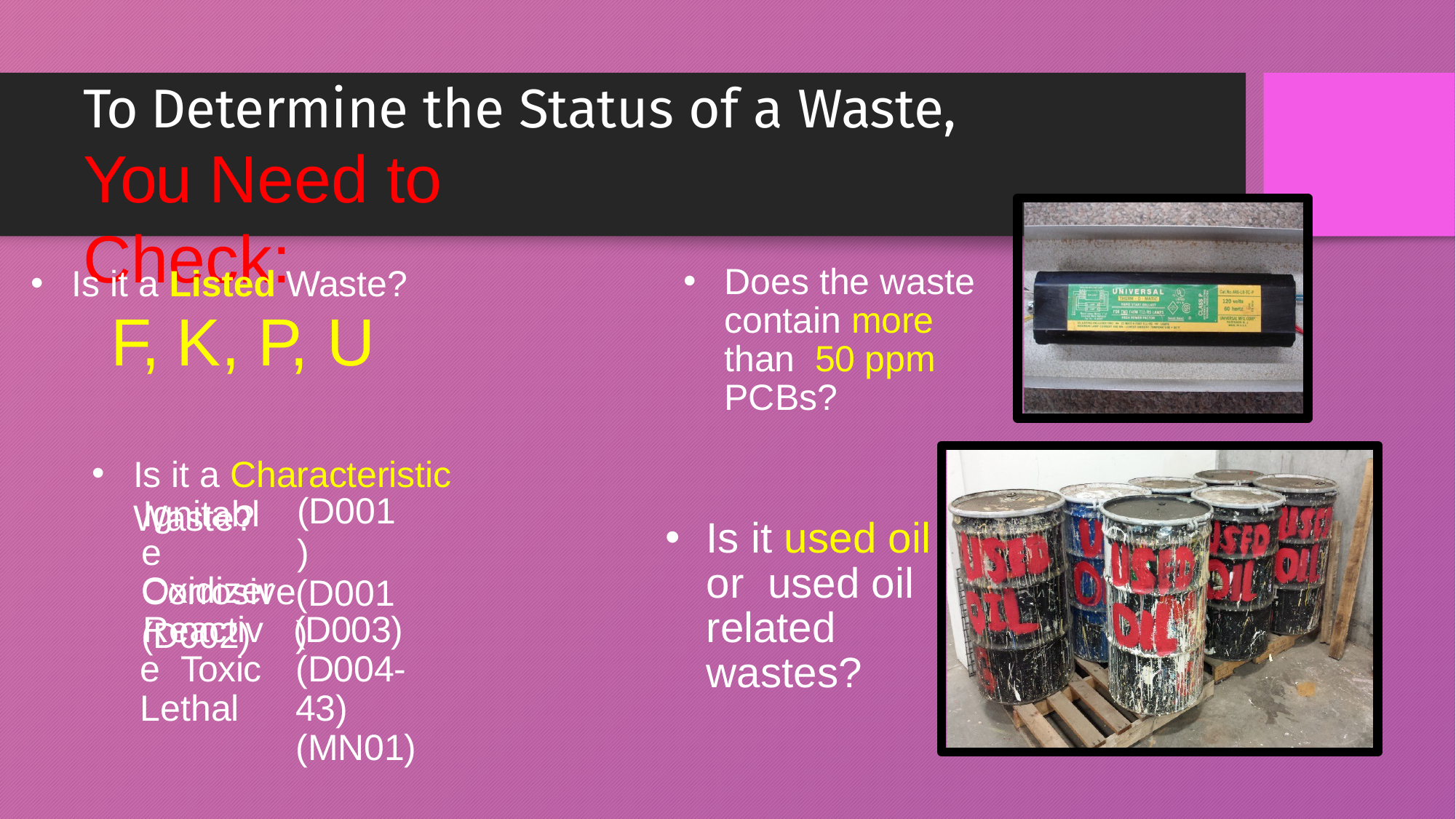

# To Determine the Status of a Waste,
You Need to Check:

Does the waste  contain more than  50 ppm PCBs?
Is it a Listed Waste?
F, K, P, U

Is it a Characteristic  Waste?

Ignitable  Oxidizer
(D001)
(D001)
Is it used oil or  used oil related  wastes?
Corrosive (D002)
Reactive  Toxic  Lethal
(D003)  (D004-43)  (MN01)